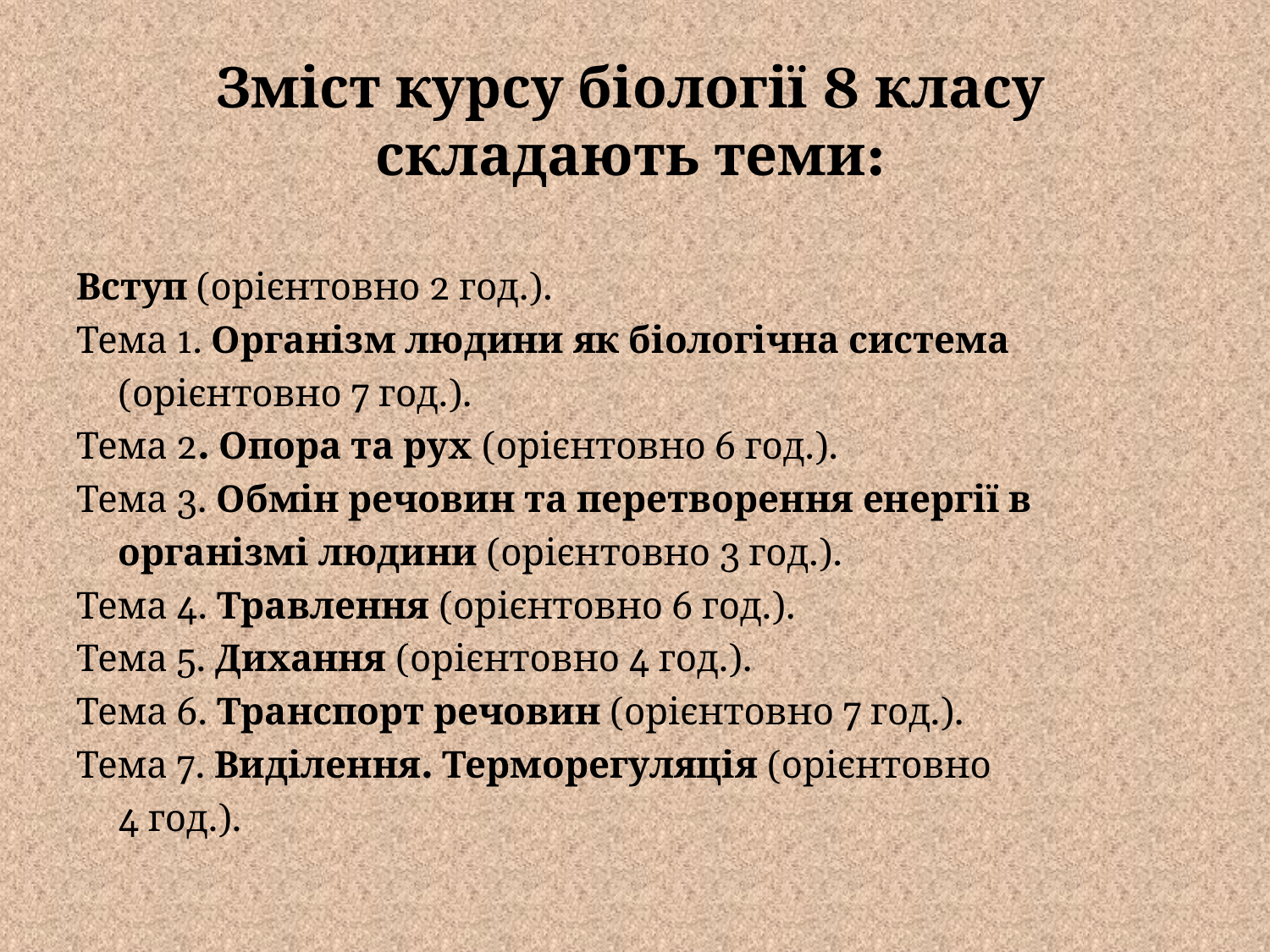

# Зміст курсу біології 8 класу складають теми:
Вступ (орієнтовно 2 год.).
Тема 1. Організм людини як біологічна система (орієнтовно 7 год.).
Тема 2. Опора та рух (орієнтовно 6 год.).
Тема 3. Обмін речовин та перетворення енергії в організмі людини (орієнтовно 3 год.).
Тема 4. Травлення (орієнтовно 6 год.).
Тема 5. Дихання (орієнтовно 4 год.).
Тема 6. Транспорт речовин (орієнтовно 7 год.).
Тема 7. Виділення. Терморегуляція (орієнтовно
4 год.).